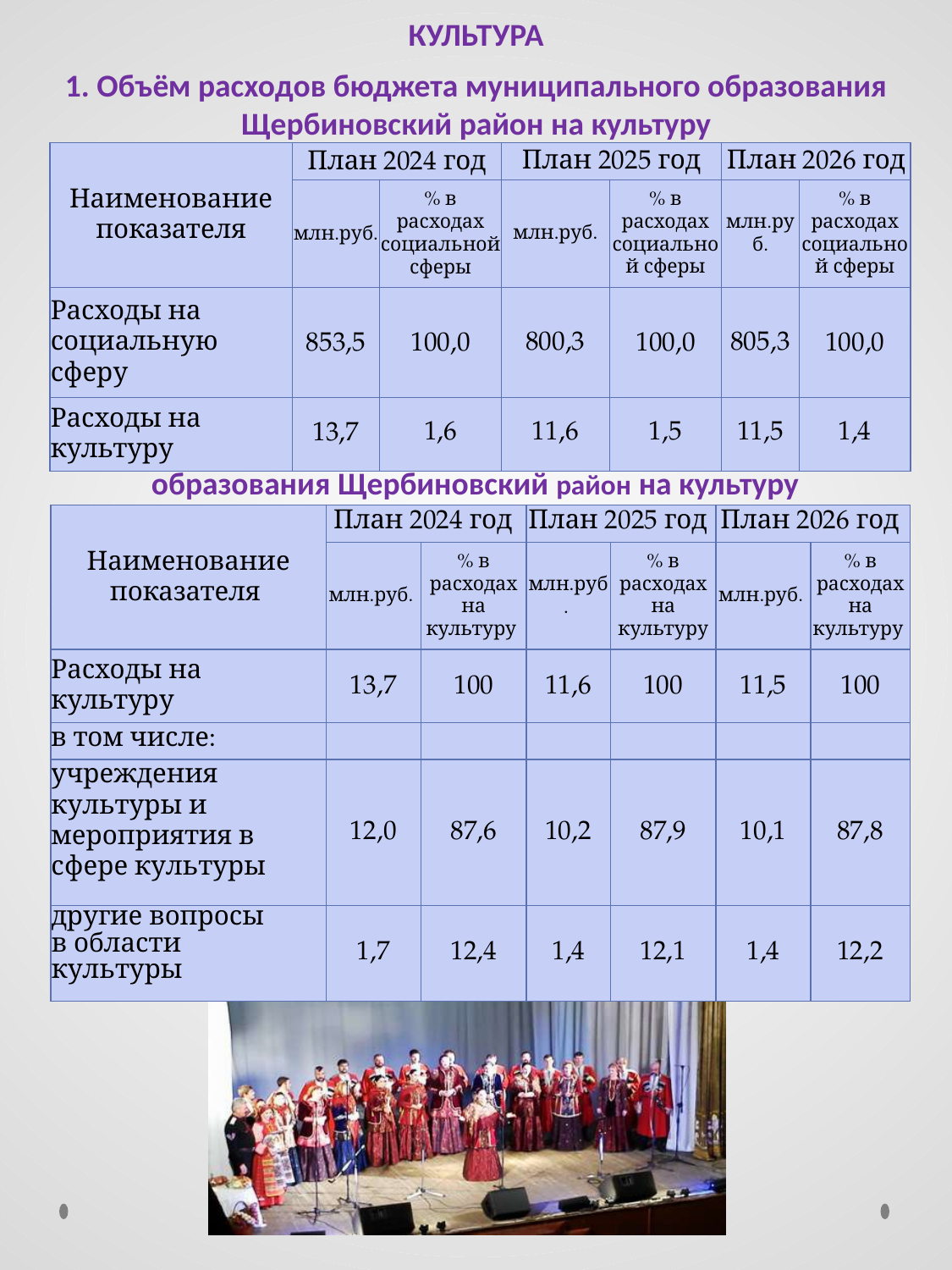

КУЛЬТУРА
1. Объём расходов бюджета муниципального образования Щербиновский район на культуру
| Наименование показателя | План 2024 год |  | План 2025 год |  | План 2026 год |  |
| --- | --- | --- | --- | --- | --- | --- |
|  | млн.руб. | % в расходах социальной сферы | млн.руб. | % в расходах социальной сферы | млн.руб. | % в расходах социальной сферы |
| Расходы на социальную сферу | 853,5 | 100,0 | 800,3 | 100,0 | 805,3 | 100,0 |
| Расходы на культуру | 13,7 | 1,6 | 11,6 | 1,5 | 11,5 | 1,4 |
2. Структура расходов бюджета муниципального образования Щербиновский район на культуру
| Наименование показателя | План 2024 год |  | План 2025 год |  | План 2026 год |  |
| --- | --- | --- | --- | --- | --- | --- |
|  | млн.руб. | % в расходах на культуру | млн.руб. | % в расходах на культуру | млн.руб. | % в расходах на культуру |
| Расходы на культуру | 13,7 | 100 | 11,6 | 100 | 11,5 | 100 |
| в том числе: |  |  |  |  |  |  |
| учреждения культуры и мероприятия в сфере культуры | 12,0 | 87,6 | 10,2 | 87,9 | 10,1 | 87,8 |
| другие вопросы в области культуры | 1,7 | 12,4 | 1,4 | 12,1 | 1,4 | 12,2 |